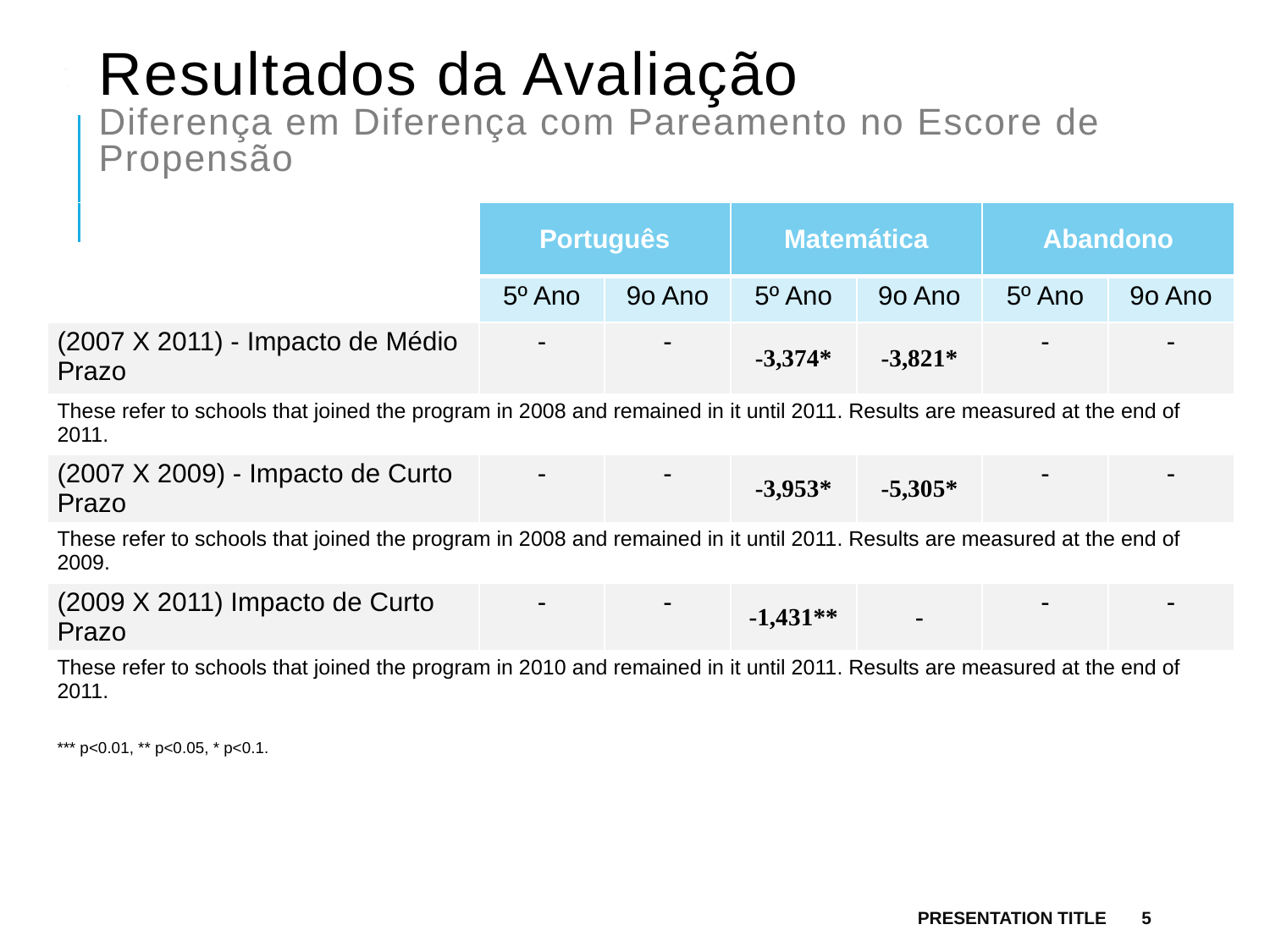

# Resultados da Avaliação Diferença em Diferença com Pareamento no Escore de Propensão
|  | Português |  | Matemática |  | Abandono |  |
| --- | --- | --- | --- | --- | --- | --- |
|  | 5º Ano | 9o Ano | 5º Ano | 9o Ano | 5º Ano | 9o Ano |
| (2007 X 2011) - Impacto de Médio Prazo | - | - | -3,374\* | -3,821\* | - | - |
| These refer to schools that joined the program in 2008 and remained in it until 2011. Results are measured at the end of 2011. |  |  |  |  |  |  |
| (2007 X 2009) - Impacto de Curto Prazo | - | - | -3,953\* | -5,305\* | - | - |
| These refer to schools that joined the program in 2008 and remained in it until 2011. Results are measured at the end of 2009. |  |  |  |  |  |  |
| (2009 X 2011) Impacto de Curto Prazo | - | - | -1,431\*\* | - | - | - |
| These refer to schools that joined the program in 2010 and remained in it until 2011. Results are measured at the end of 2011. \*\*\* p<0.01, \*\* p<0.05, \* p<0.1. |  |  |  |  |  |  |
Presentation Title
5